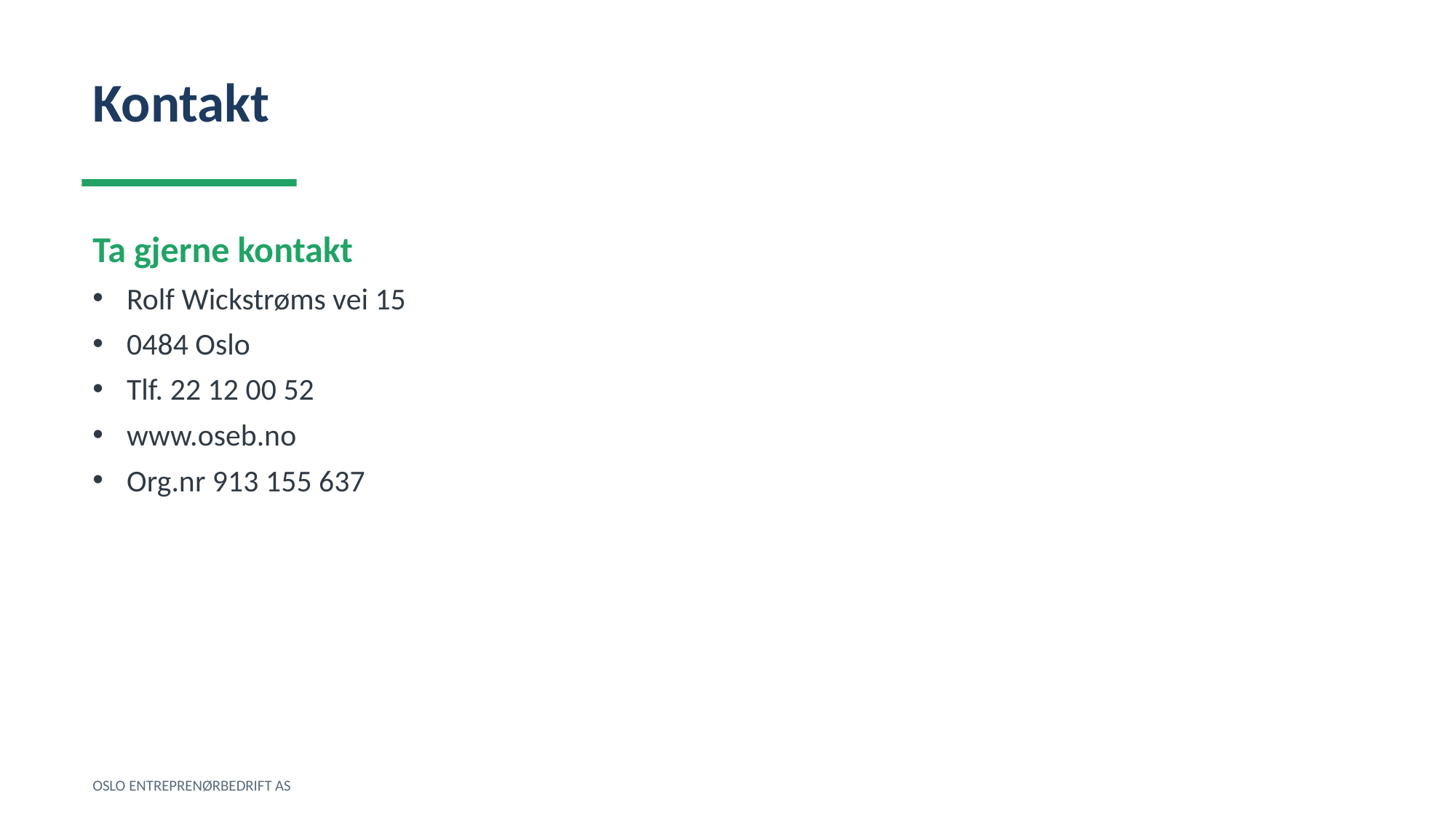

Kontakt

Ta gjerne kontakt
Rolf Wickstrøms vei 15
0484 Oslo
Tlf. 22 12 00 52
www.oseb.no
Org.nr 913 155 637
OSLO ENTREPRENØRBEDRIFT AS